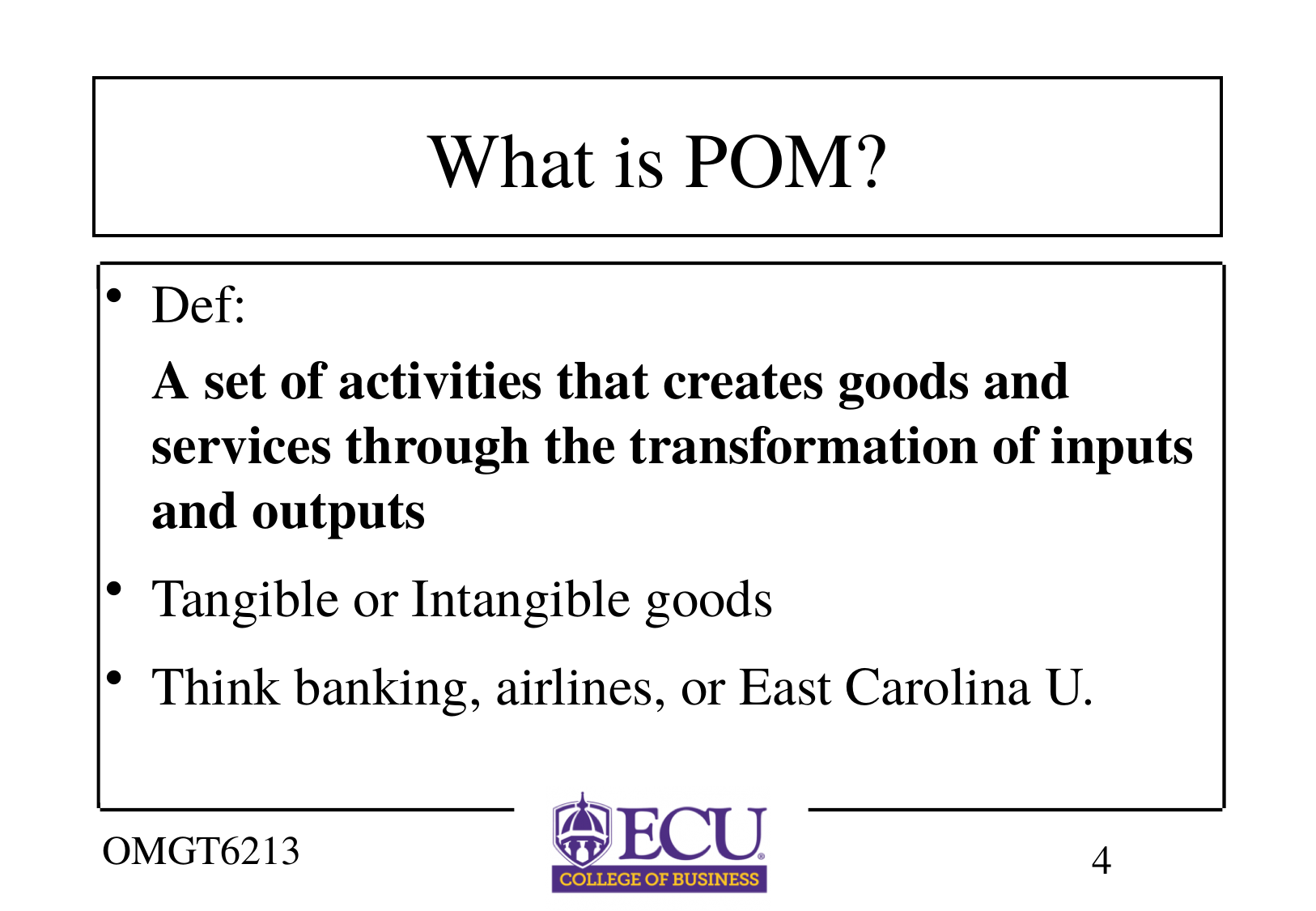

# What is POM?
Def:
 	A set of activities that creates goods and services through the transformation of inputs and outputs
Tangible or Intangible goods
Think banking, airlines, or East Carolina U.